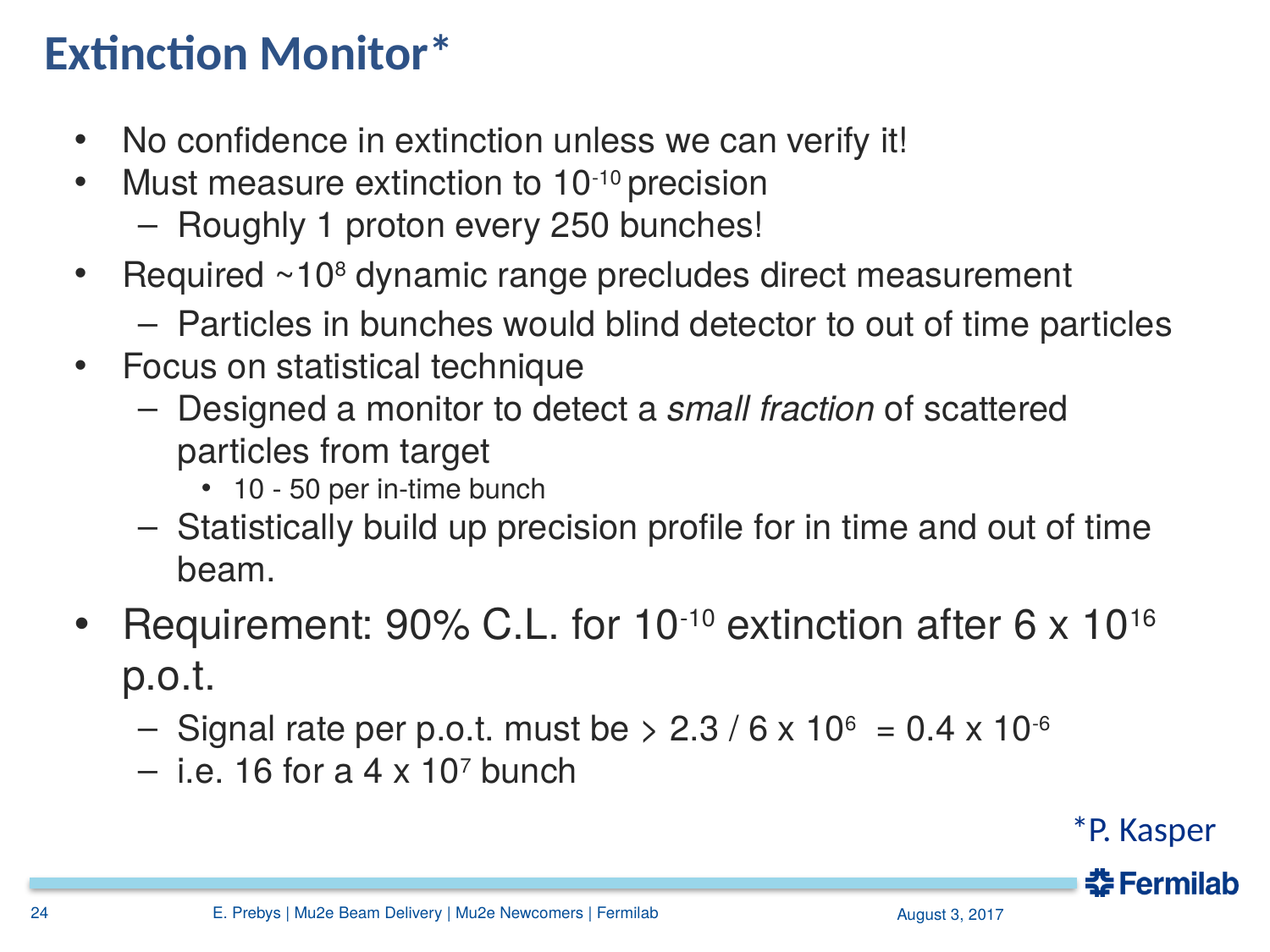

# Extinction Monitor*
No confidence in extinction unless we can verify it!
Must measure extinction to 10-10 precision
Roughly 1 proton every 250 bunches!
Required ~108 dynamic range precludes direct measurement
Particles in bunches would blind detector to out of time particles
Focus on statistical technique
Designed a monitor to detect a small fraction of scattered particles from target
10 - 50 per in-time bunch
Statistically build up precision profile for in time and out of time beam.
Requirement: 90% C.L. for 10-10 extinction after 6 x 1016 p.o.t.
Signal rate per p.o.t. must be > 2.3 / 6 x 106  = 0.4 x 10-6
i.e. 16 for a 4 x 107 bunch

*P. Kasper
24
E. Prebys | Mu2e Beam Delivery | Mu2e Newcomers | Fermilab
August 3, 2017